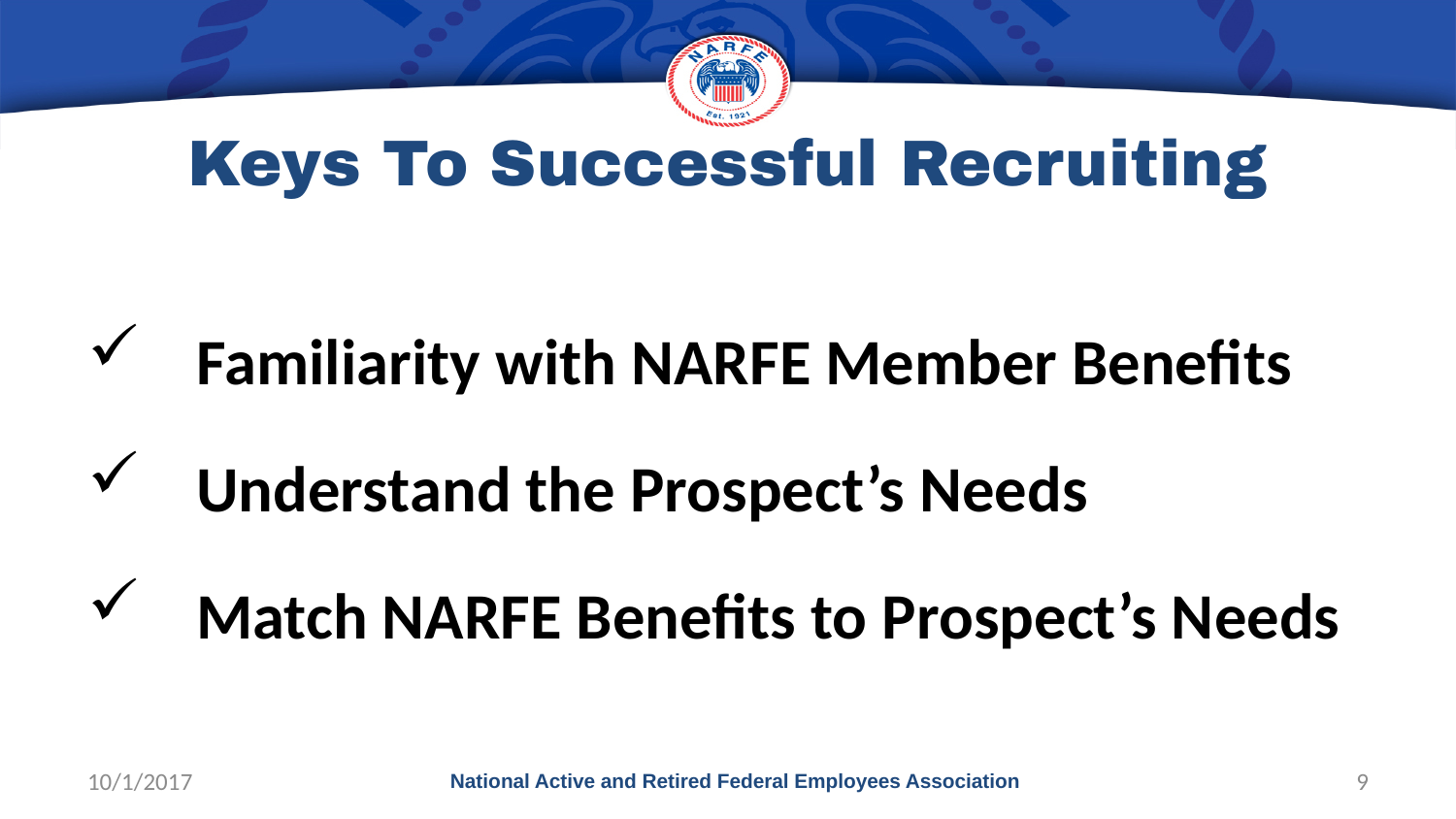

# Keys To Successful Recruiting

Familiarity with NARFE Member Benefits
Understand the Prospect’s Needs
Match NARFE Benefits to Prospect’s Needs
10/1/2017
National Active and Retired Federal Employees Association
9